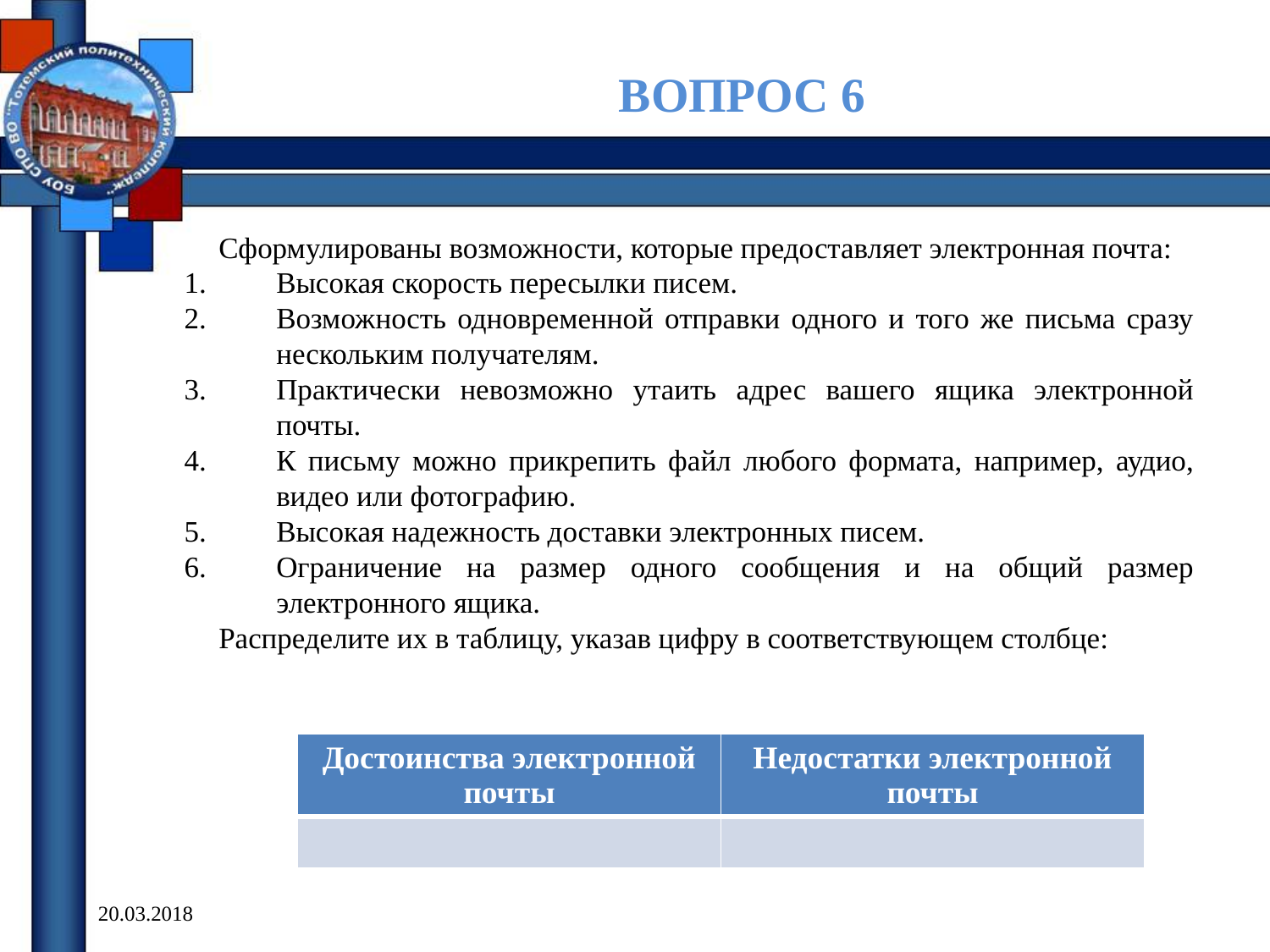

ВОПРОС 6
Сформулированы возможности, которые предоставляет электронная почта:
Высокая скорость пересылки писем.
Возможность одновременной отправки одного и того же письма сразу нескольким получателям.
Практически невозможно утаить адрес вашего ящика электронной почты.
К письму можно прикрепить файл любого формата, например, аудио, видео или фотографию.
Высокая надежность доставки электронных писем.
Ограничение на размер одного сообщения и на общий размер электронного ящика.
Распределите их в таблицу, указав цифру в соответствующем столбце:

| Достоинства электронной почты | Недостатки электронной почты |
| --- | --- |
|  |  |
20.03.2018